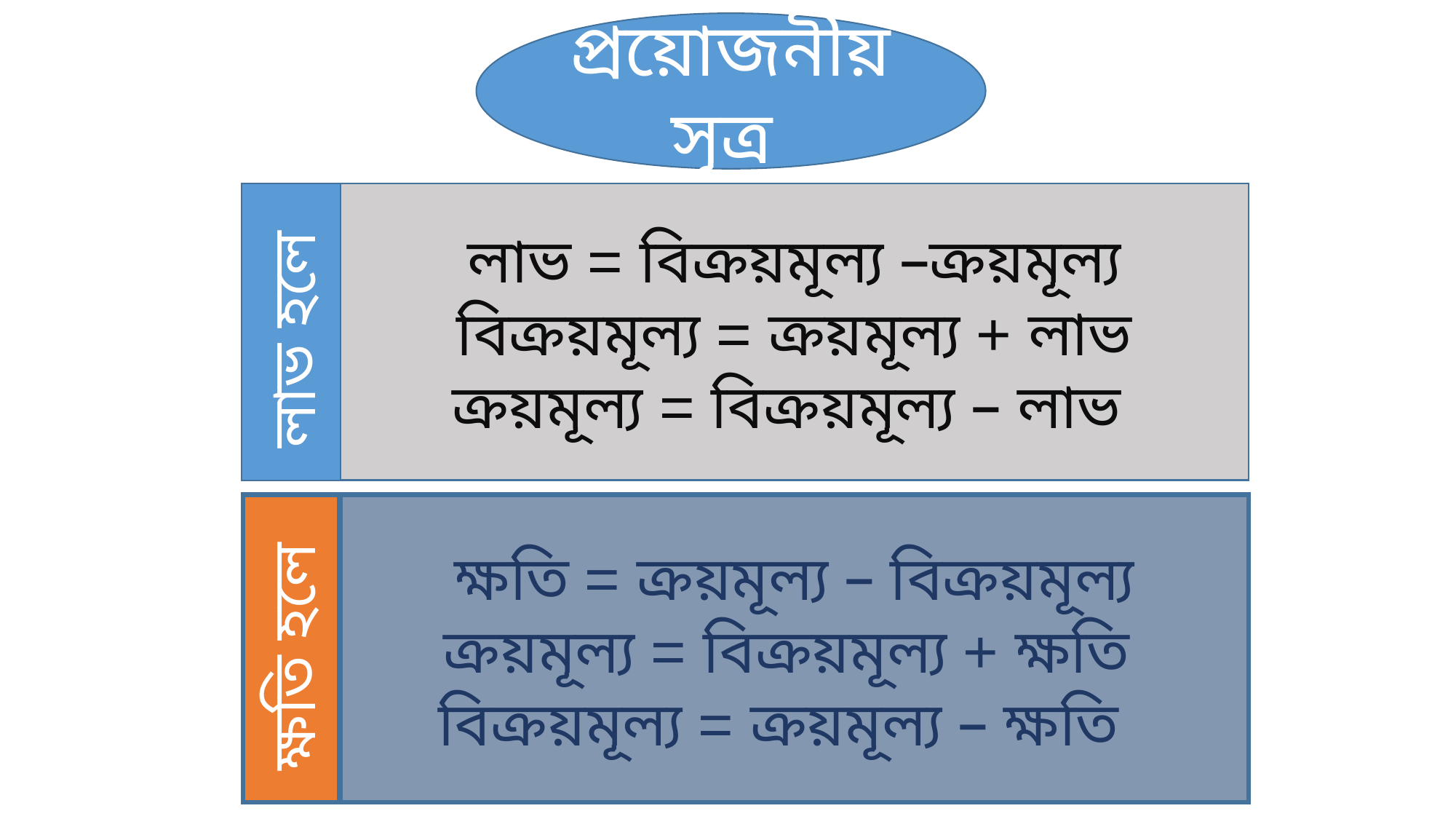

প্রয়োজনীয় সূত্র
লাভ = বিক্রয়মূল্য –ক্রয়মূল্য
বিক্রয়মূল্য = ক্রয়মূল্য + লাভ
ক্রয়মূল্য = বিক্রয়মূল্য – লাভ
লাভ হলে
ক্ষতি = ক্রয়মূল্য – বিক্রয়মূল্য
ক্রয়মূল্য = বিক্রয়মূল্য + ক্ষতি
বিক্রয়মূল্য = ক্রয়মূল্য – ক্ষতি
ক্ষতি হলে